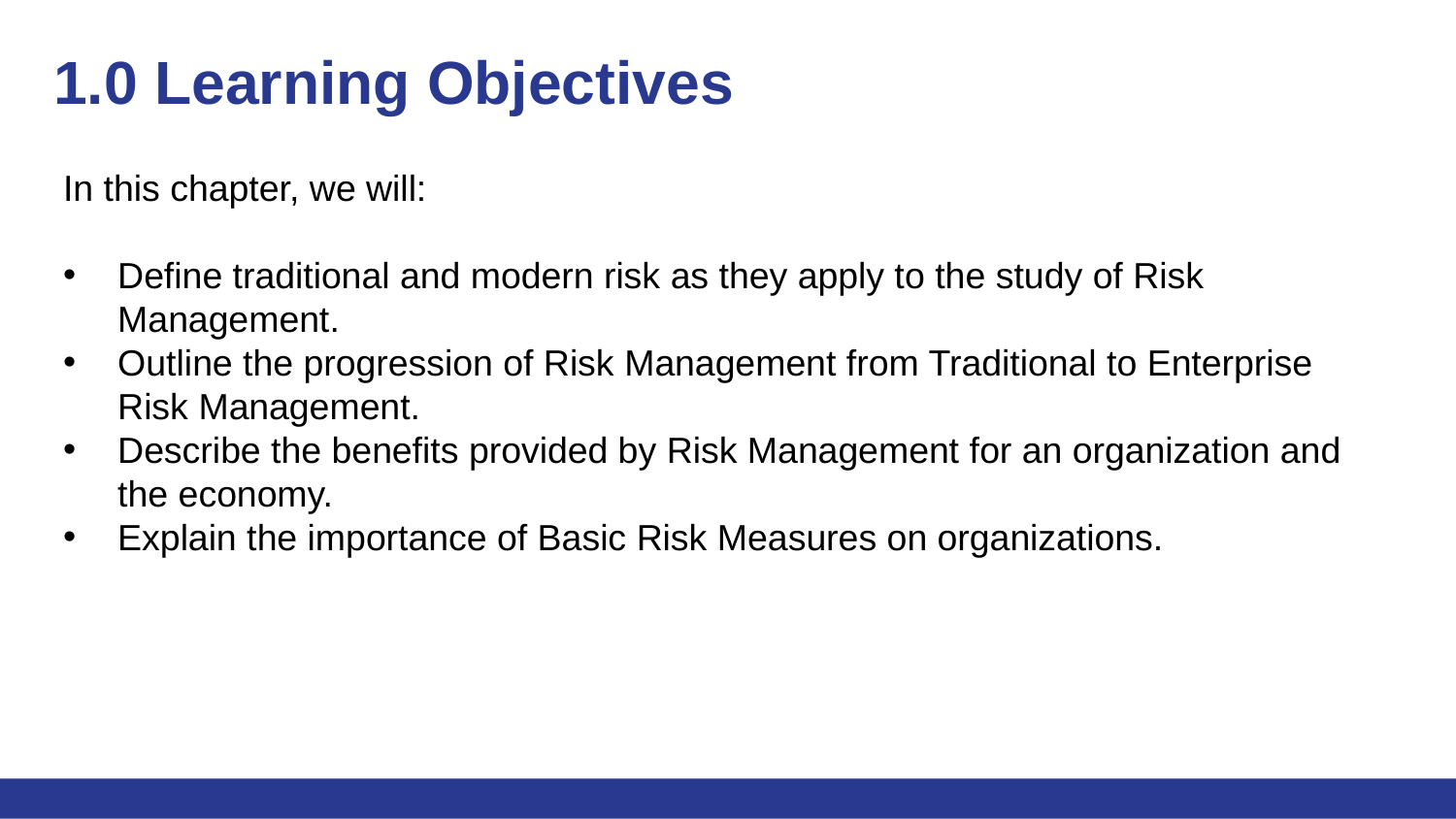

# 1.0 Learning Objectives
In this chapter, we will:

Define traditional and modern risk as they apply to the study of Risk Management.
Outline the progression of Risk Management from Traditional to Enterprise Risk Management.
Describe the benefits provided by Risk Management for an organization and the economy.
Explain the importance of Basic Risk Measures on organizations.